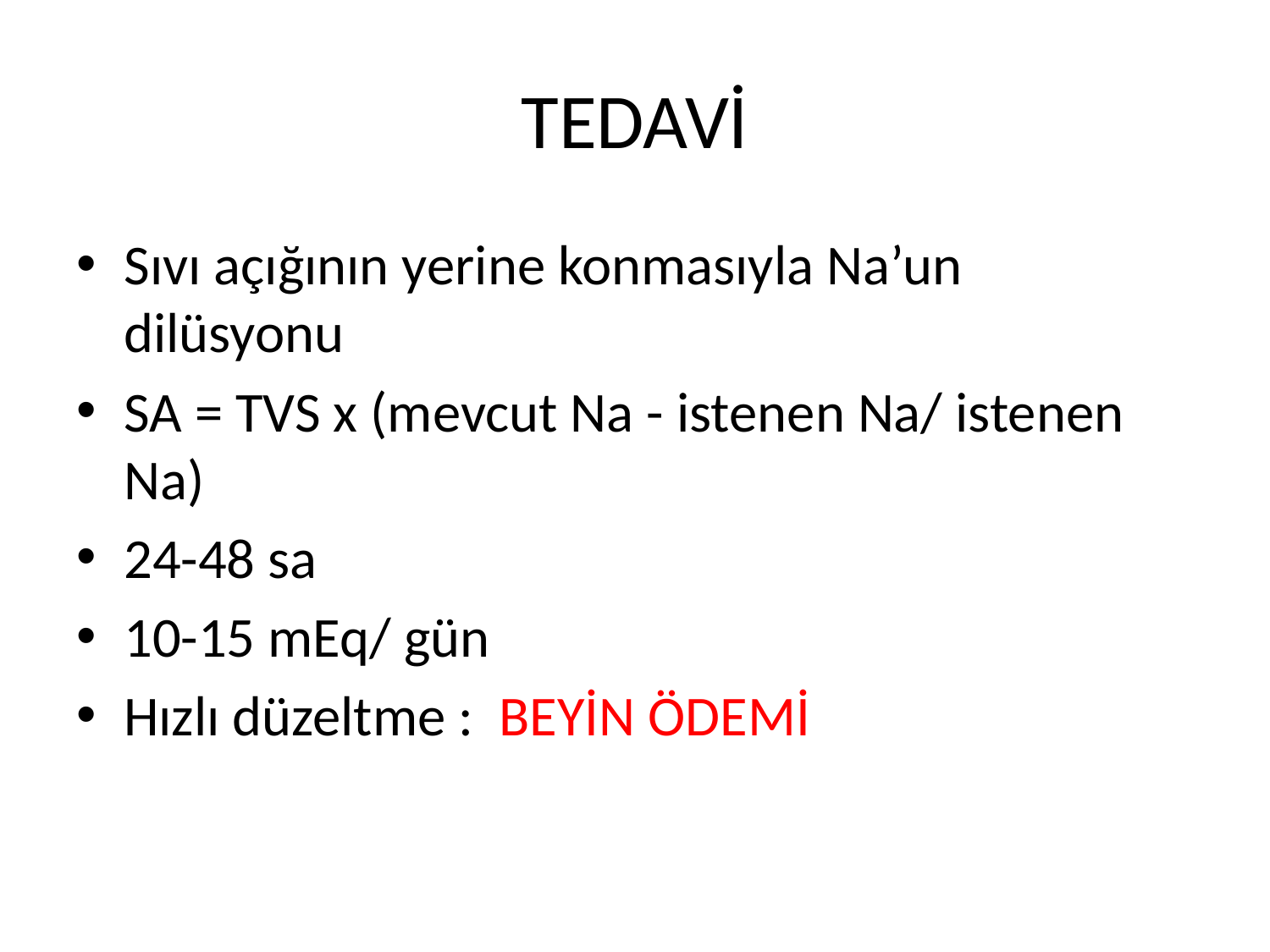

# TEDAVİ
Sıvı açığının yerine konmasıyla Na’un dilüsyonu
SA = TVS x (mevcut Na - istenen Na/ istenen Na)
24-48 sa
10-15 mEq/ gün
Hızlı düzeltme :  BEYİN ÖDEMİ